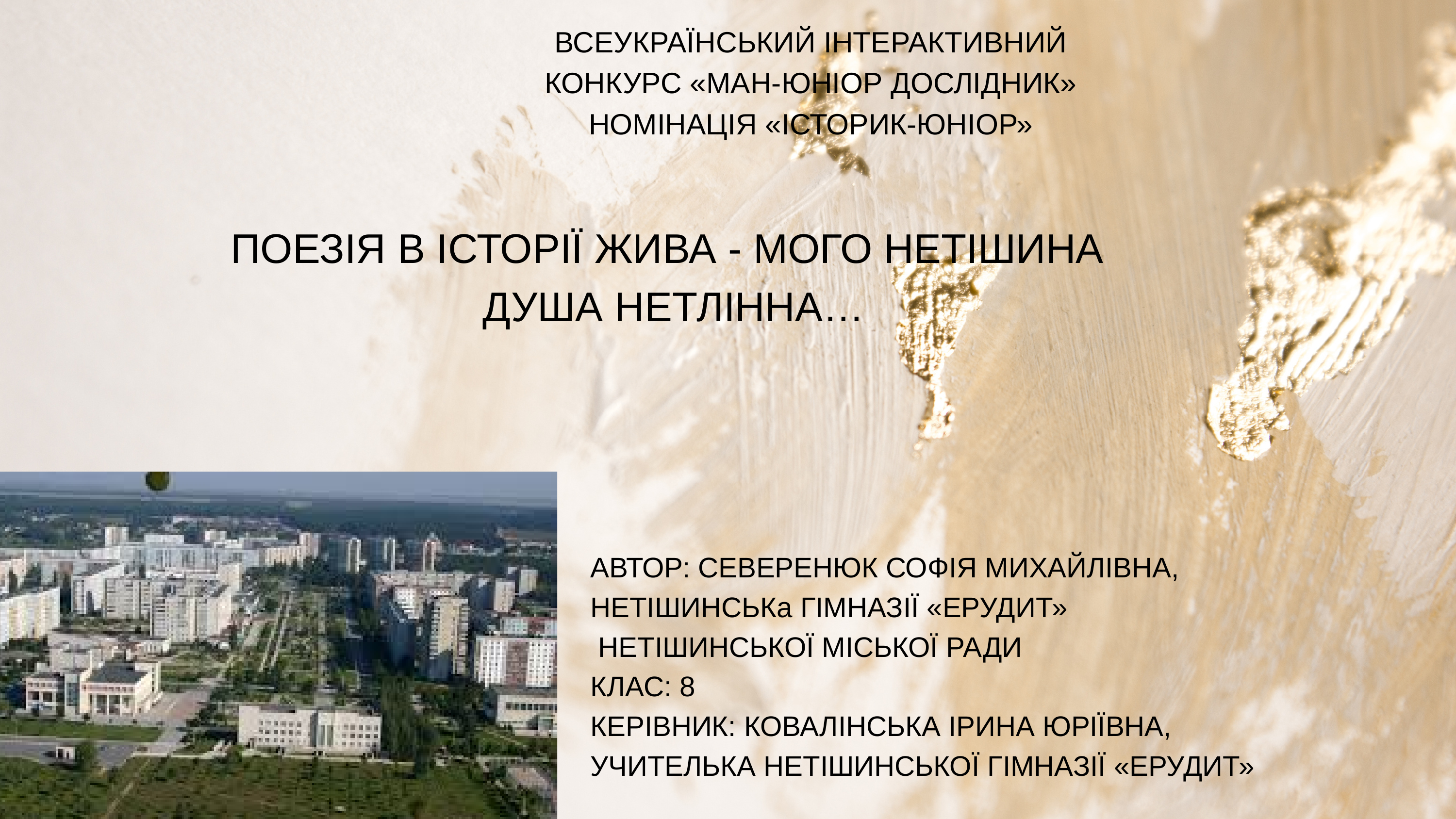

ВСЕУКРАЇНСЬКИЙ ІНТЕРАКТИВНИЙ
КОНКУРС «МАН-ЮНІОР ДОСЛІДНИК»
НОМІНАЦІЯ «ІСТОРИК-ЮНІОР»
ПОЕЗІЯ В ІСТОРІЇ ЖИВА - МОГО НЕТІШИНА
ДУША НЕТЛІННА…

АВТОР: СЕВЕРЕНЮК СОФІЯ МИХАЙЛІВНА,
НЕТІШИНСЬКа ГІМНАЗІЇ «ЕРУДИТ»
 НЕТІШИНСЬКОЇ МІСЬКОЇ РАДИ
КЛАС: 8
КЕРІВНИК: КОВАЛІНСЬКА ІРИНА ЮРІЇВНА,
УЧИТЕЛЬКА НЕТІШИНСЬКОЇ ГІМНАЗІЇ «ЕРУДИТ»